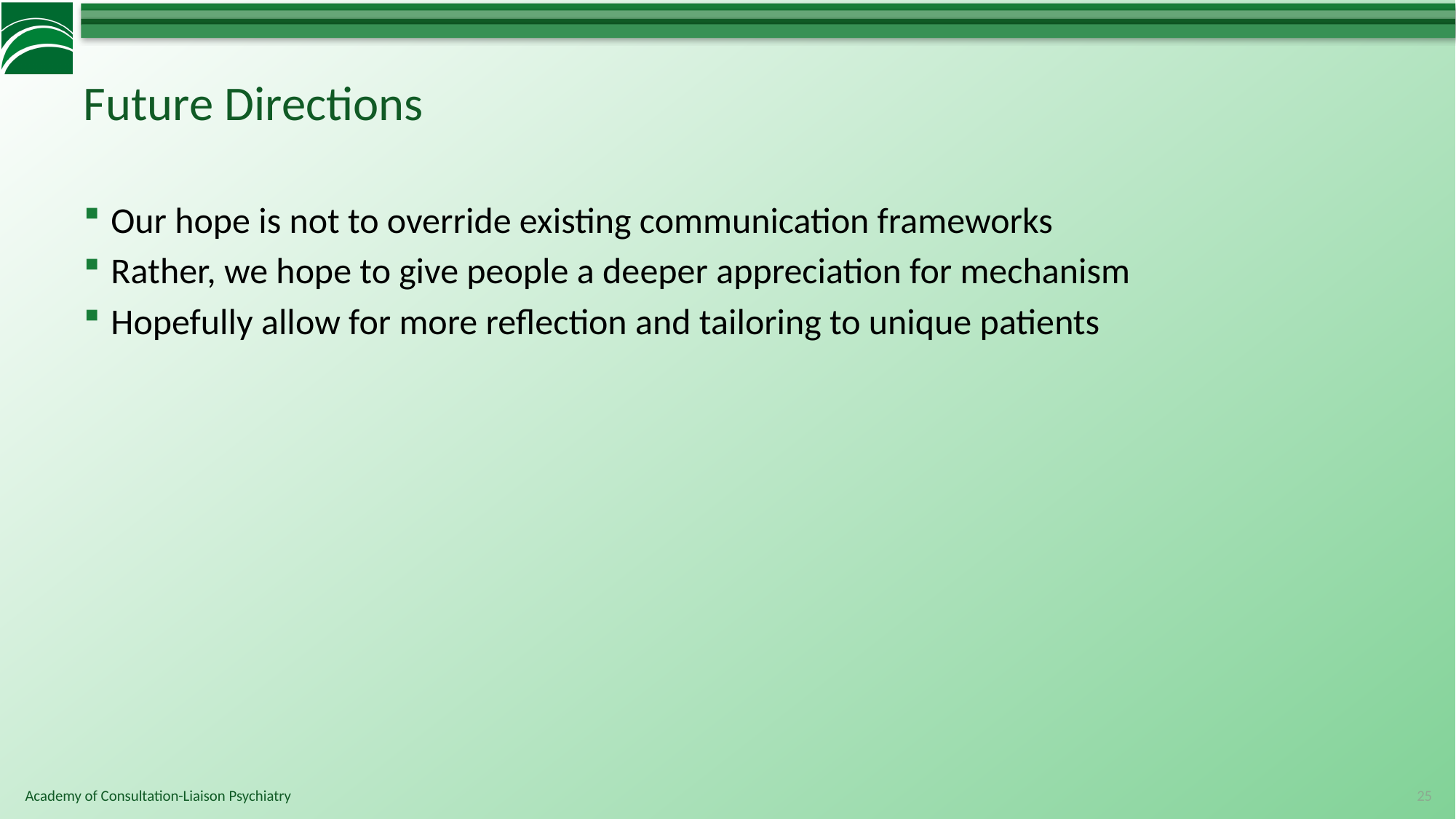

# Future Directions
Our hope is not to override existing communication frameworks
Rather, we hope to give people a deeper appreciation for mechanism
Hopefully allow for more reflection and tailoring to unique patients
25